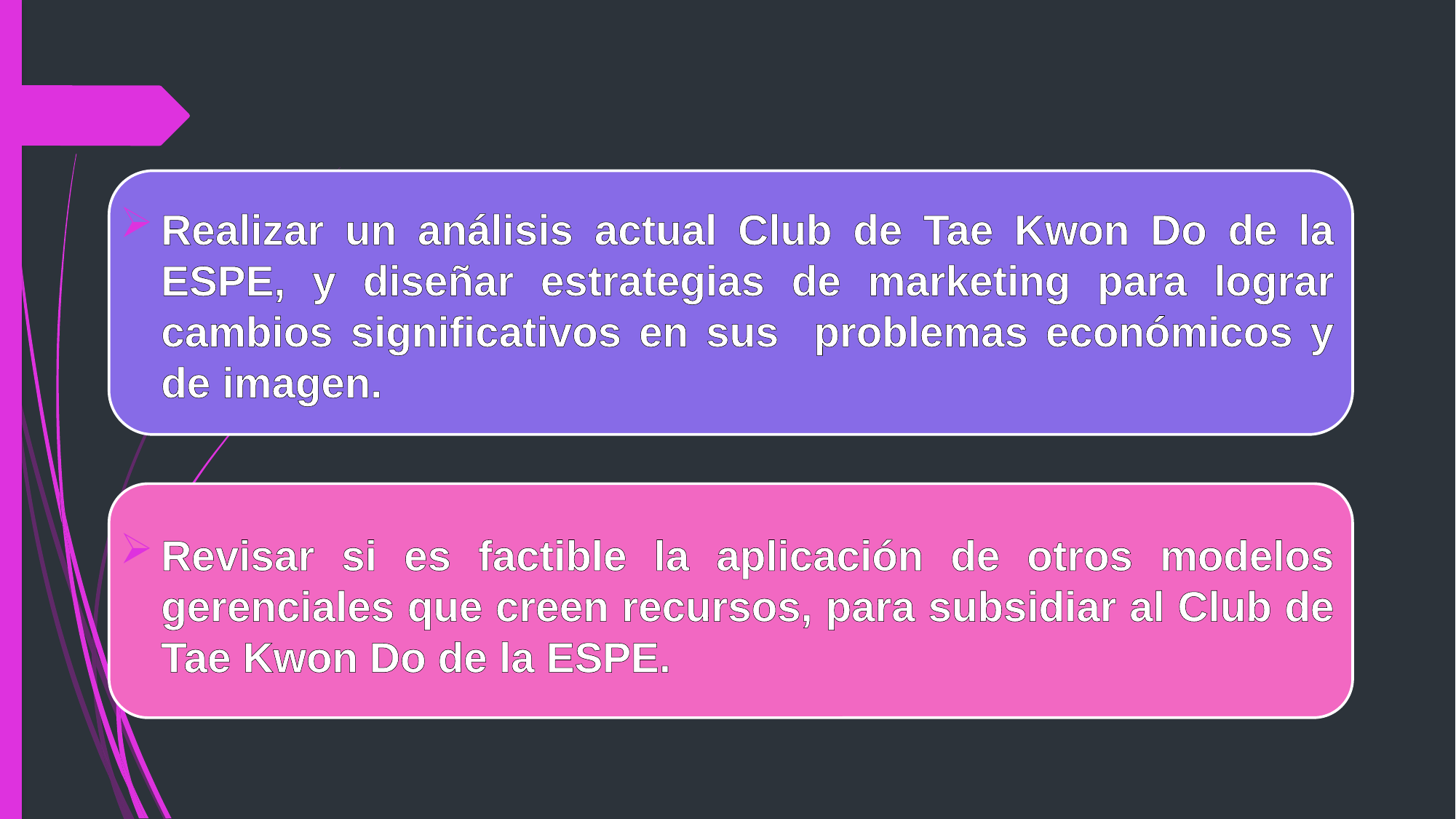

Realizar un análisis actual Club de Tae Kwon Do de la ESPE, y diseñar estrategias de marketing para lograr cambios significativos en sus  problemas económicos y de imagen.

Revisar si es factible la aplicación de otros modelos gerenciales que creen recursos, para subsidiar al Club de Tae Kwon Do de la ESPE.